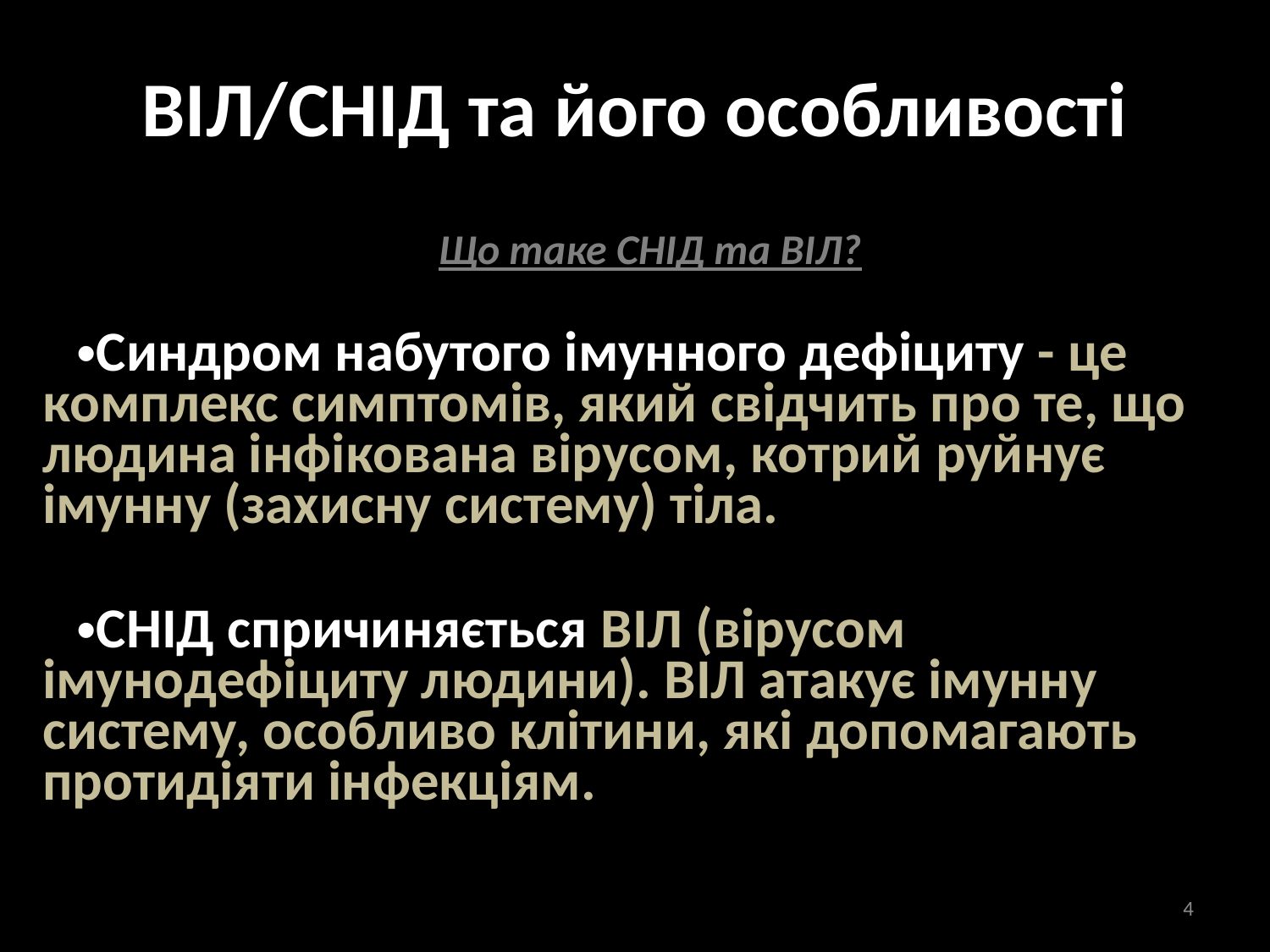

# ВІЛ/СНІД та його особливості
Що таке СНІД та ВІЛ?

Синдром набутого імунного дефіциту - це комплекс симптомів, який свідчить про те, що людина інфікована вірусом, котрий руйнує імунну (захисну систему) тіла.

СНІД спричиняється ВІЛ (вірусом імунодефіциту людини). ВІЛ атакує імунну систему, особливо клітини, які допомагають протидіяти інфекціям.
4